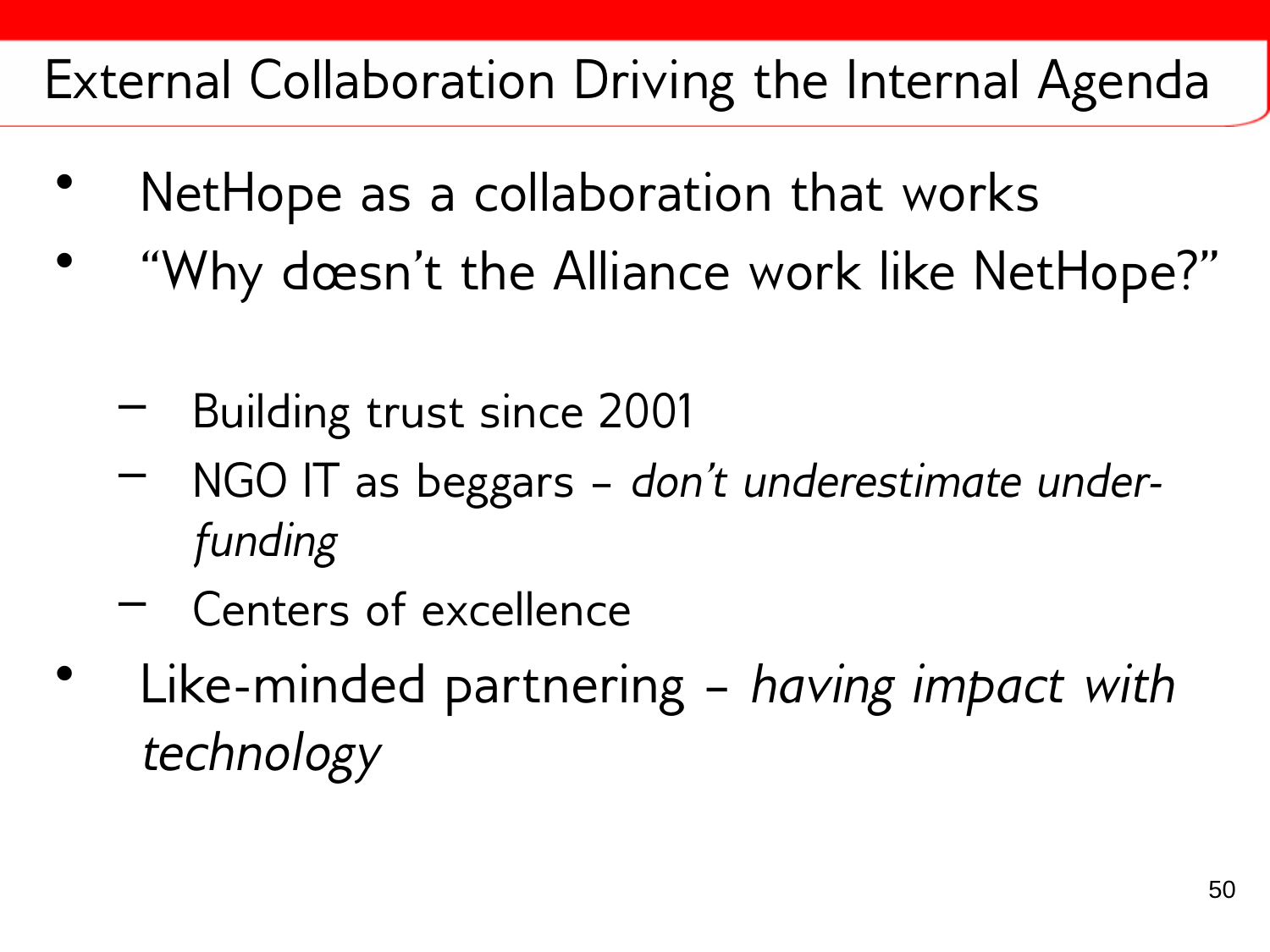

# External Collaboration Driving the Internal Agenda
NetHope as a collaboration that works
“Why doesn’t the Alliance work like NetHope?”
Building trust since 2001
NGO IT as beggars – don’t underestimate under-funding
Centers of excellence
Like-minded partnering – having impact with technology
50